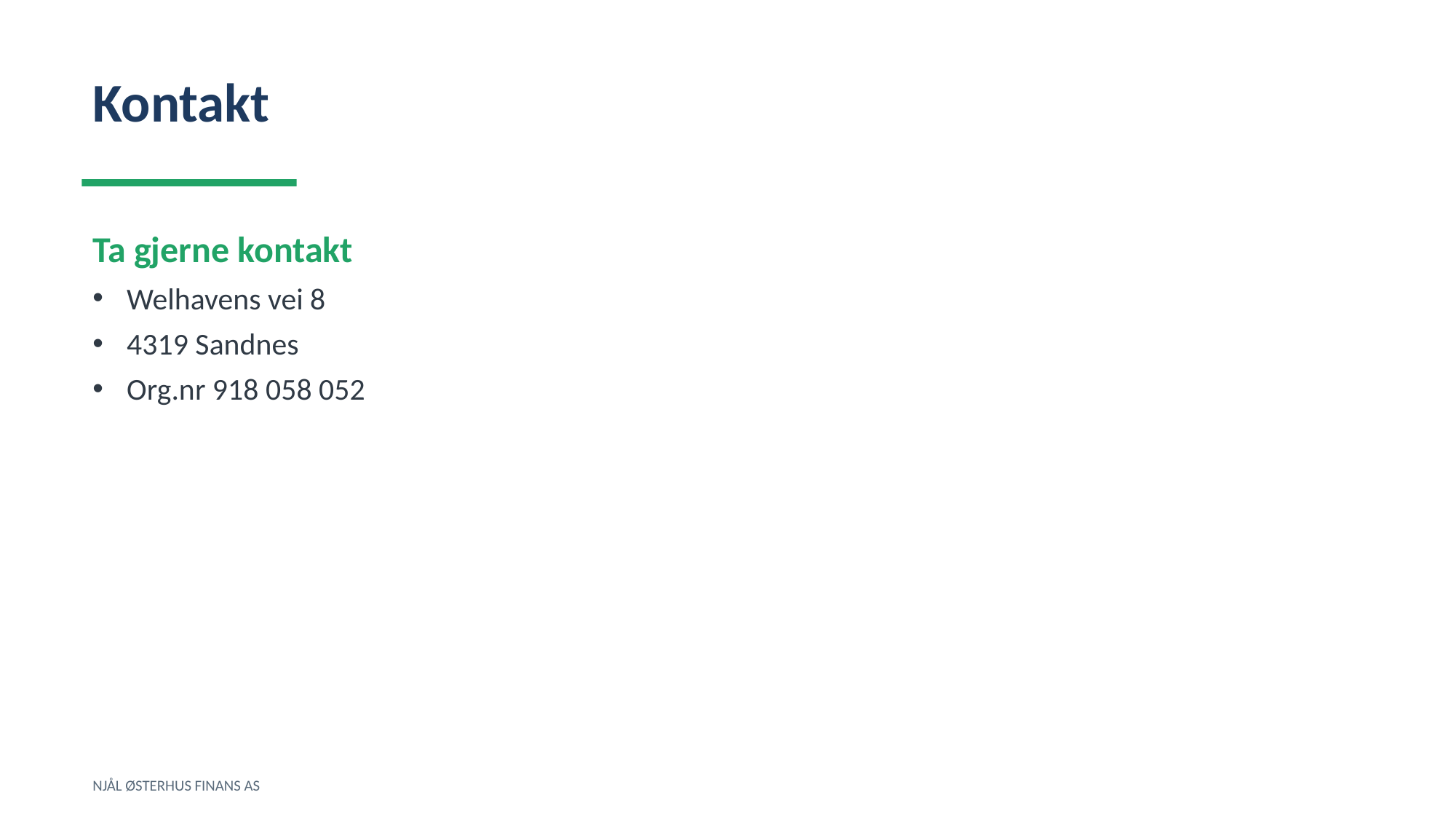

Kontakt

Ta gjerne kontakt
Welhavens vei 8
4319 Sandnes
Org.nr 918 058 052
NJÅL ØSTERHUS FINANS AS